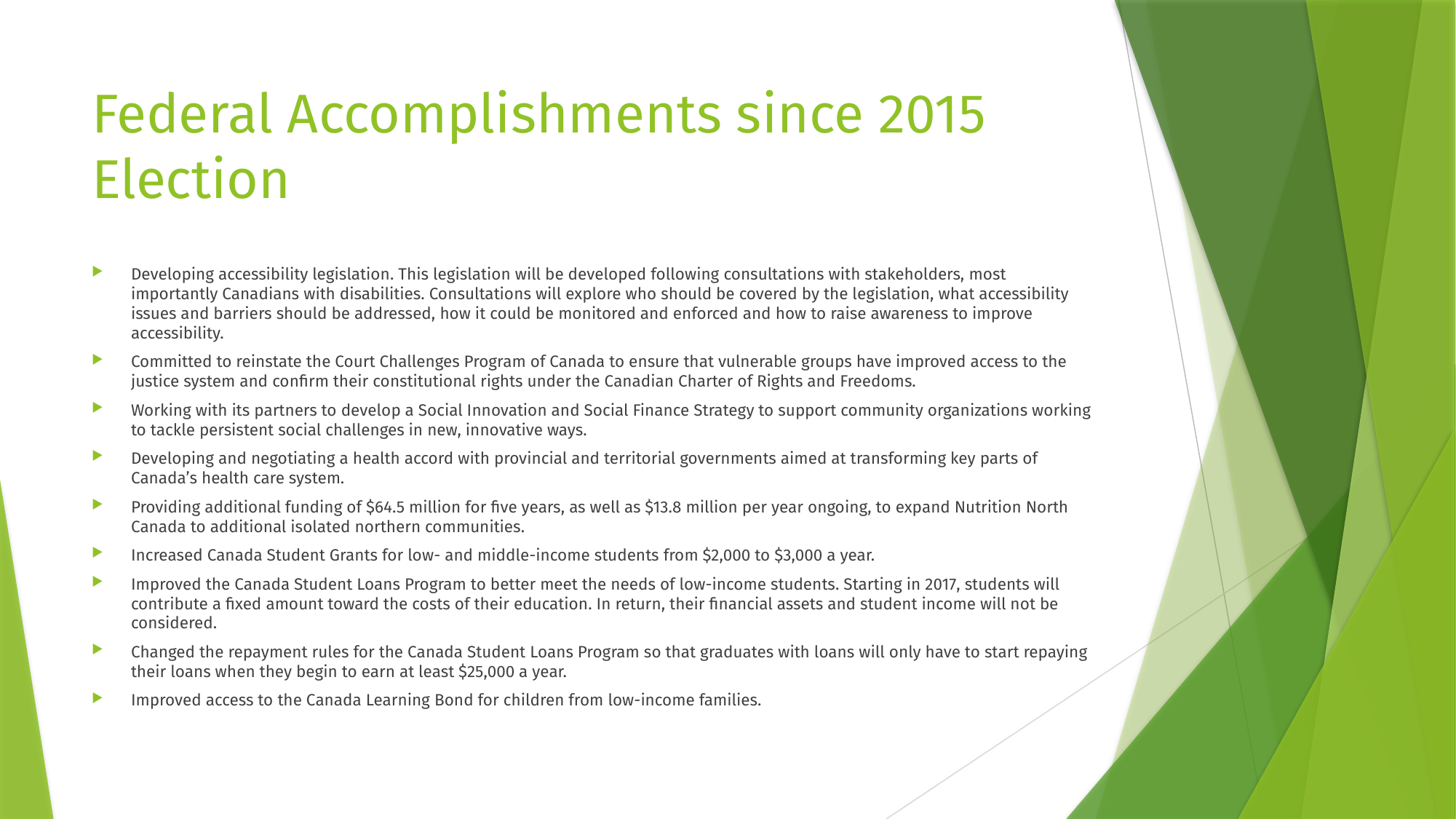

# Federal Accomplishments since 2015 Election
Developing accessibility legislation. This legislation will be developed following consultations with stakeholders, most importantly Canadians with disabilities. Consultations will explore who should be covered by the legislation, what accessibility issues and barriers should be addressed, how it could be monitored and enforced and how to raise awareness to improve accessibility.
Committed to reinstate the Court Challenges Program of Canada to ensure that vulnerable groups have improved access to the justice system and confirm their constitutional rights under the Canadian Charter of Rights and Freedoms.
Working with its partners to develop a Social Innovation and Social Finance Strategy to support community organizations working to tackle persistent social challenges in new, innovative ways.
Developing and negotiating a health accord with provincial and territorial governments aimed at transforming key parts of Canada’s health care system.
Providing additional funding of $64.5 million for five years, as well as $13.8 million per year ongoing, to expand Nutrition North Canada to additional isolated northern communities.
Increased Canada Student Grants for low- and middle-income students from $2,000 to $3,000 a year.
Improved the Canada Student Loans Program to better meet the needs of low-income students. Starting in 2017, students will contribute a fixed amount toward the costs of their education. In return, their financial assets and student income will not be considered.
Changed the repayment rules for the Canada Student Loans Program so that graduates with loans will only have to start repaying their loans when they begin to earn at least $25,000 a year.
Improved access to the Canada Learning Bond for children from low-income families.